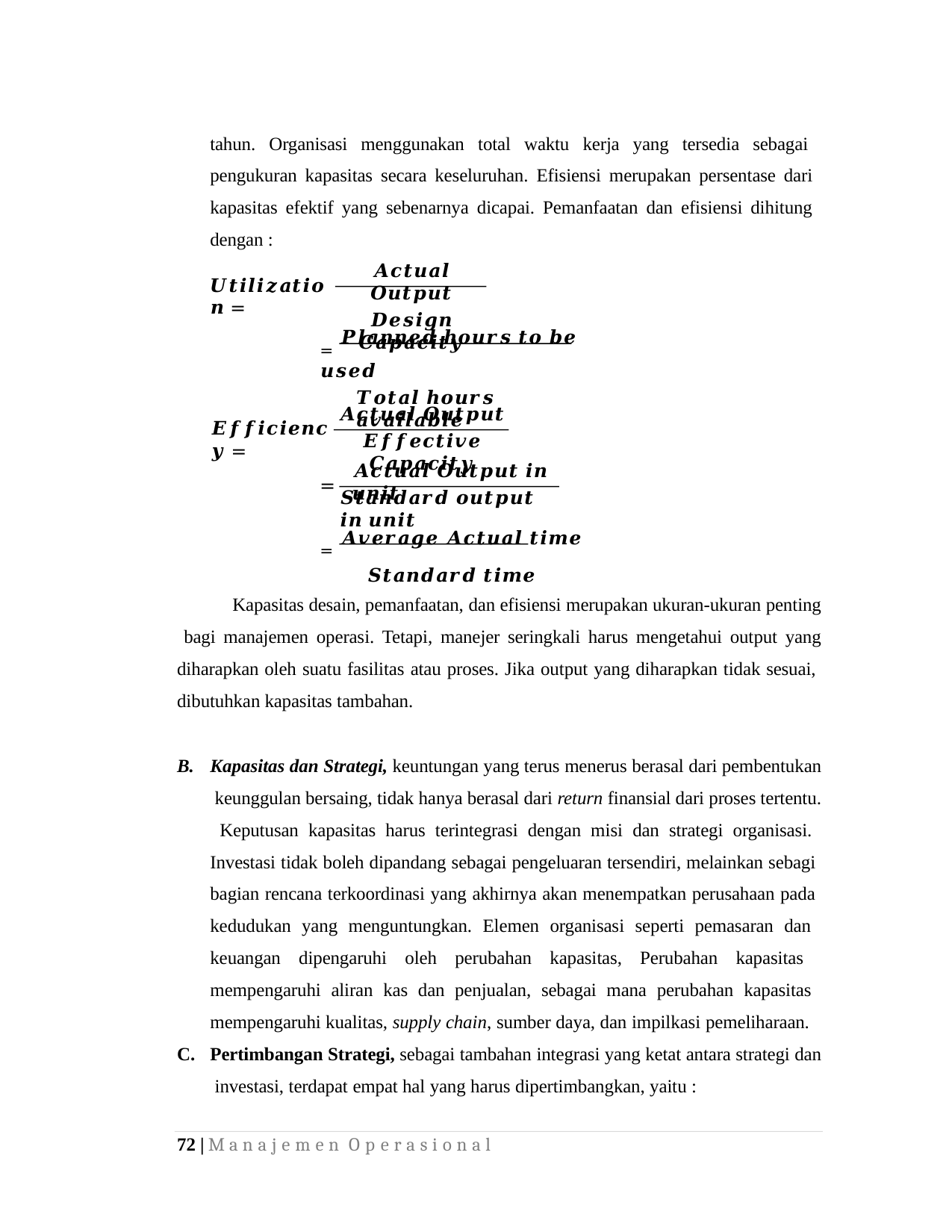

tahun. Organisasi menggunakan total waktu kerja yang tersedia sebagai  pengukuran kapasitas secara keseluruhan. Efisiensi merupakan persentase dari  kapasitas efektif yang sebenarnya dicapai. Pemanfaatan dan efisiensi dihitung  dengan :
𝑨𝒄𝒕𝒖𝒂𝒍 𝑶𝒖𝒕𝒑𝒖𝒕
𝑫𝒆𝒔𝒊𝒈𝒏 𝑪𝒂𝒑𝒂𝒄𝒊𝒕𝒚
𝑼𝒕𝒊𝒍𝒊𝒛𝒂𝒕𝒊𝒐𝒏 =

= 𝑷𝒍𝒂𝒏𝒏𝒆𝒅 𝒉𝒐𝒖𝒓𝒔 𝒕𝒐 𝒃𝒆 𝒖𝒔𝒆𝒅
𝑻𝒐𝒕𝒂𝒍 𝒉𝒐𝒖𝒓𝒔 𝒂𝒗𝒂𝒊𝒍𝒂𝒃𝒍𝒆

𝑨𝒄𝒕𝒖𝒂𝒍 𝑶𝒖𝒕𝒑𝒖𝒕
𝑬𝒇𝒇𝒆𝒄𝒕𝒊𝒗𝒆 𝑪𝒂𝒑𝒂𝒄𝒊𝒕𝒚
𝑬𝒇𝒇𝒊𝒄𝒊𝒆𝒏𝒄𝒚 =

𝑨𝒄𝒕𝒖𝒂𝒍 𝑶𝒖𝒕𝒑𝒖𝒕 𝒊𝒏 𝒖𝒏𝒊𝒕
=
𝑺𝒕𝒂𝒏𝒅𝒂𝒓𝒅 𝒐𝒖𝒕𝒑𝒖𝒕 𝒊𝒏 𝒖𝒏𝒊𝒕

= 𝑨𝒗𝒆𝒓𝒂𝒈𝒆 𝑨𝒄𝒕𝒖𝒂𝒍 𝒕𝒊𝒎𝒆
𝑺𝒕𝒂𝒏𝒅𝒂𝒓𝒅 𝒕𝒊𝒎𝒆
Kapasitas desain, pemanfaatan, dan efisiensi merupakan ukuran-ukuran penting
bagi manajemen operasi. Tetapi, manejer seringkali harus mengetahui output yang
diharapkan oleh suatu fasilitas atau proses. Jika output yang diharapkan tidak sesuai,  dibutuhkan kapasitas tambahan.

Kapasitas dan Strategi, keuntungan yang terus menerus berasal dari pembentukan  keunggulan bersaing, tidak hanya berasal dari return finansial dari proses tertentu.  Keputusan kapasitas harus terintegrasi dengan misi dan strategi organisasi.  Investasi tidak boleh dipandang sebagai pengeluaran tersendiri, melainkan sebagi  bagian rencana terkoordinasi yang akhirnya akan menempatkan perusahaan pada  kedudukan yang menguntungkan. Elemen organisasi seperti pemasaran dan  keuangan dipengaruhi oleh perubahan kapasitas, Perubahan kapasitas  mempengaruhi aliran kas dan penjualan, sebagai mana perubahan kapasitas  mempengaruhi kualitas, supply chain, sumber daya, dan impilkasi pemeliharaan.
Pertimbangan Strategi, sebagai tambahan integrasi yang ketat antara strategi dan  investasi, terdapat empat hal yang harus dipertimbangkan, yaitu :

72 | M a n a j e m e n O p e r a s i o n a l